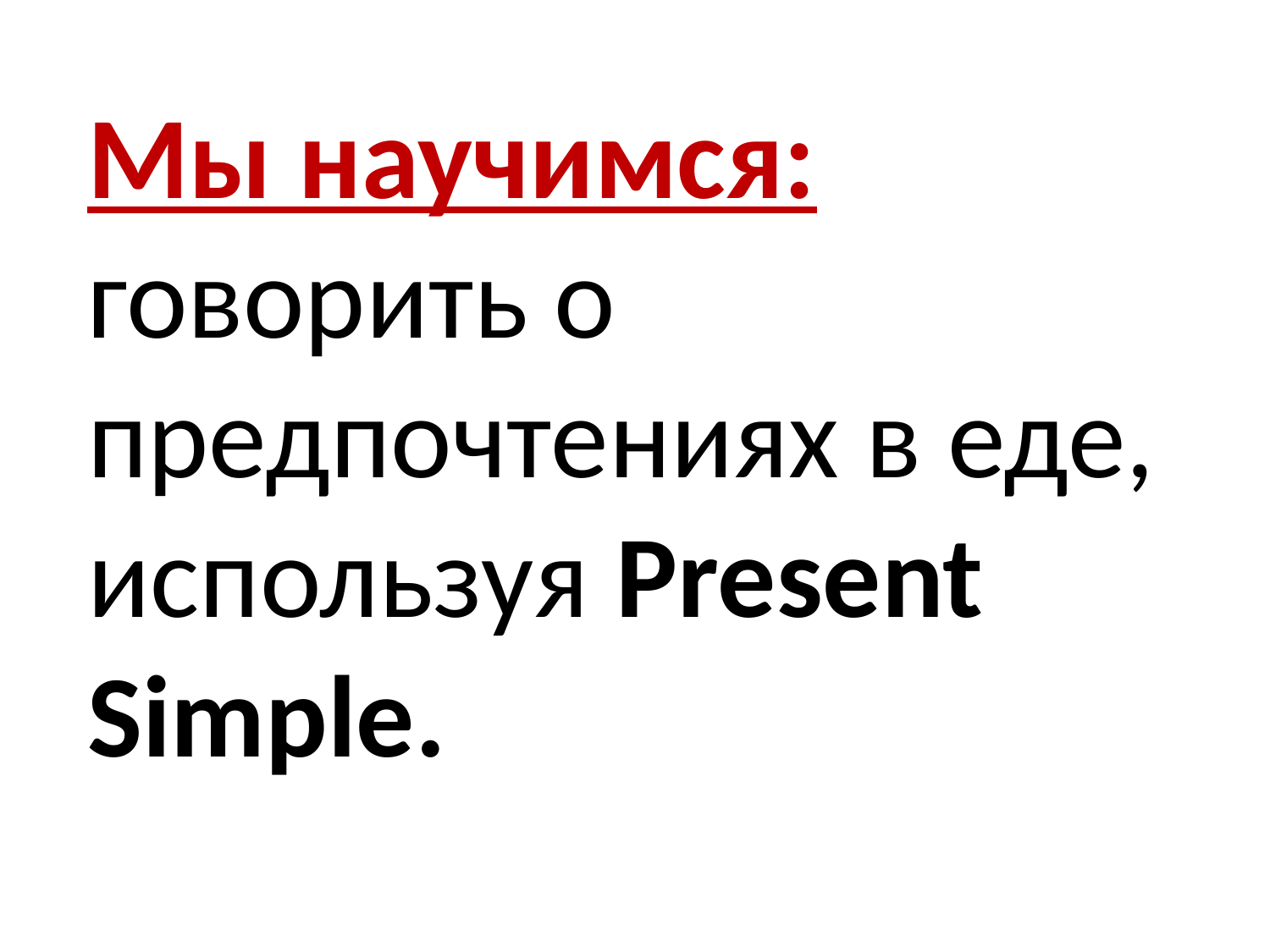

Мы научимся:
говорить о предпочтениях в еде, используя Present Simple.